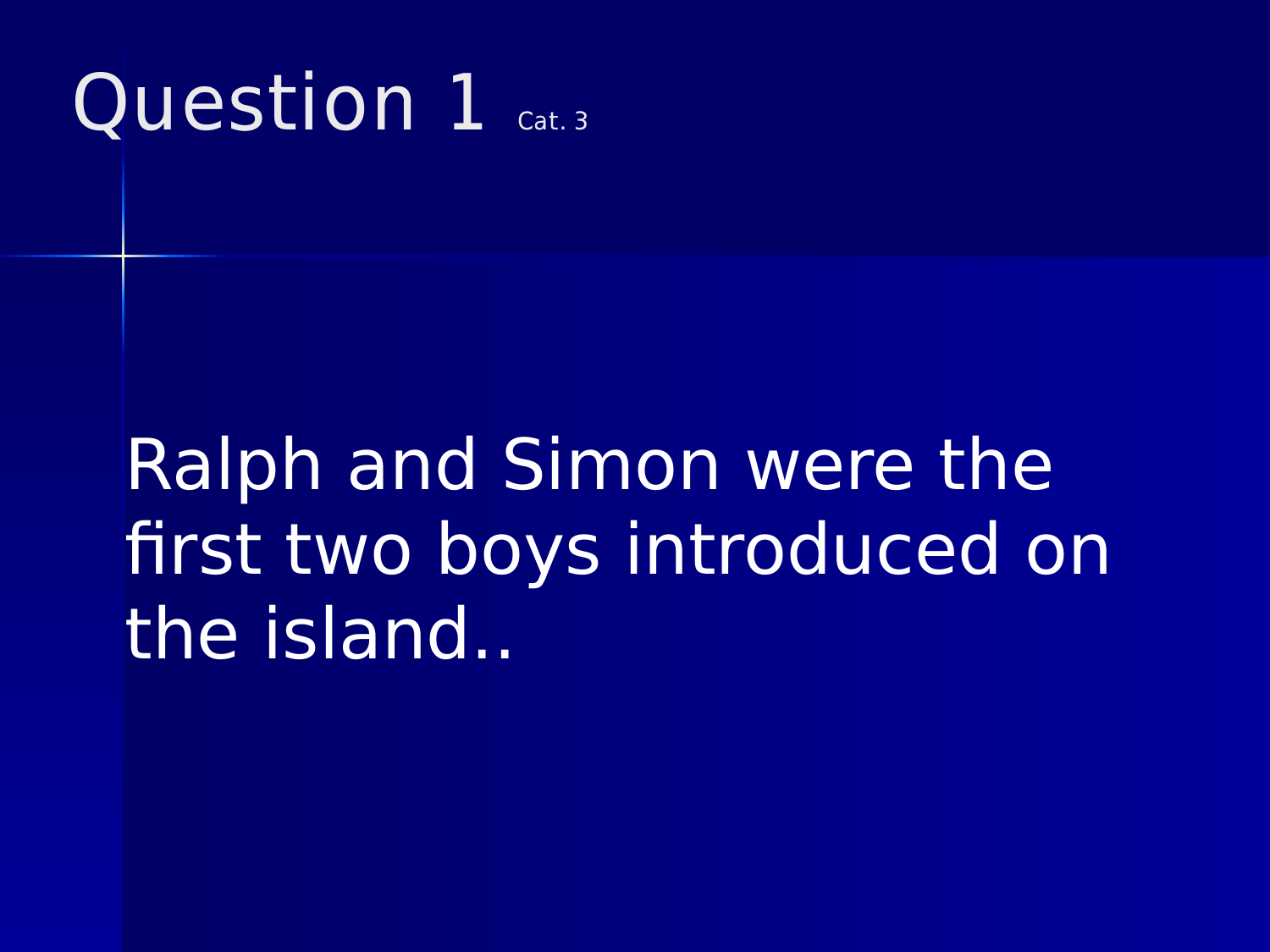

# Question 1 Cat. 3

Ralph and Simon were the first two boys introduced on the island..